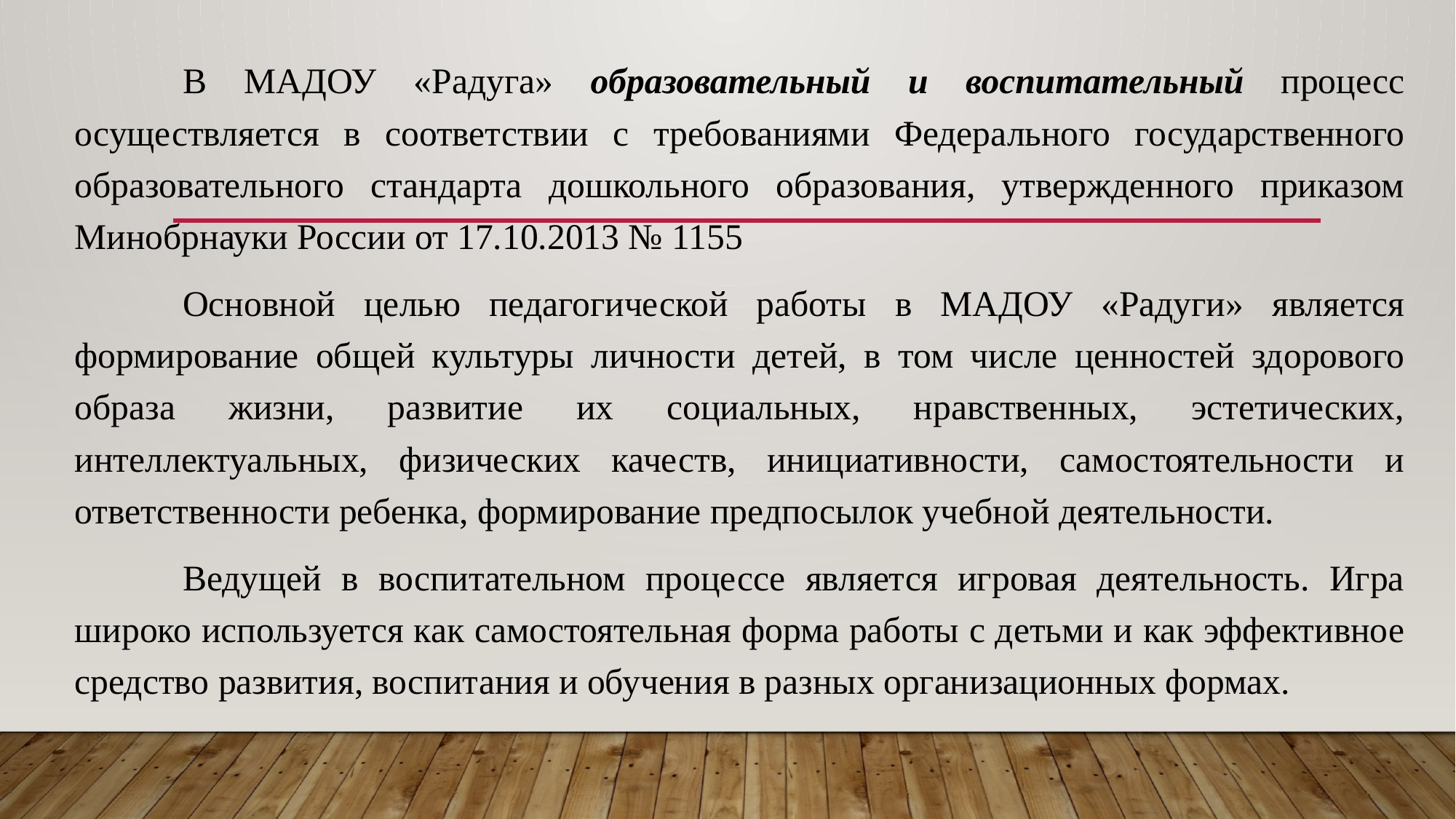

В МАДОУ «Радуга» образовательный и воспитательный процесс осуществляется в соответствии с требованиями Федерального государственного образовательного стандарта дошкольного образования, утвержденного приказом Минобрнауки России от 17.10.2013 № 1155
	Основной целью педагогической работы в МАДОУ «Радуги» является формирование общей культуры личности детей, в том числе ценностей здорового образа жизни, развитие их социальных, нравственных, эстетических, интеллектуальных, физических качеств, инициативности, самостоятельности и ответственности ребенка, формирование предпосылок учебной деятельности.
	Ведущей в воспитательном процессе является игровая деятельность. Игра широко используется как самостоятельная форма работы с детьми и как эффективное средство развития, воспитания и обучения в разных организационных формах.